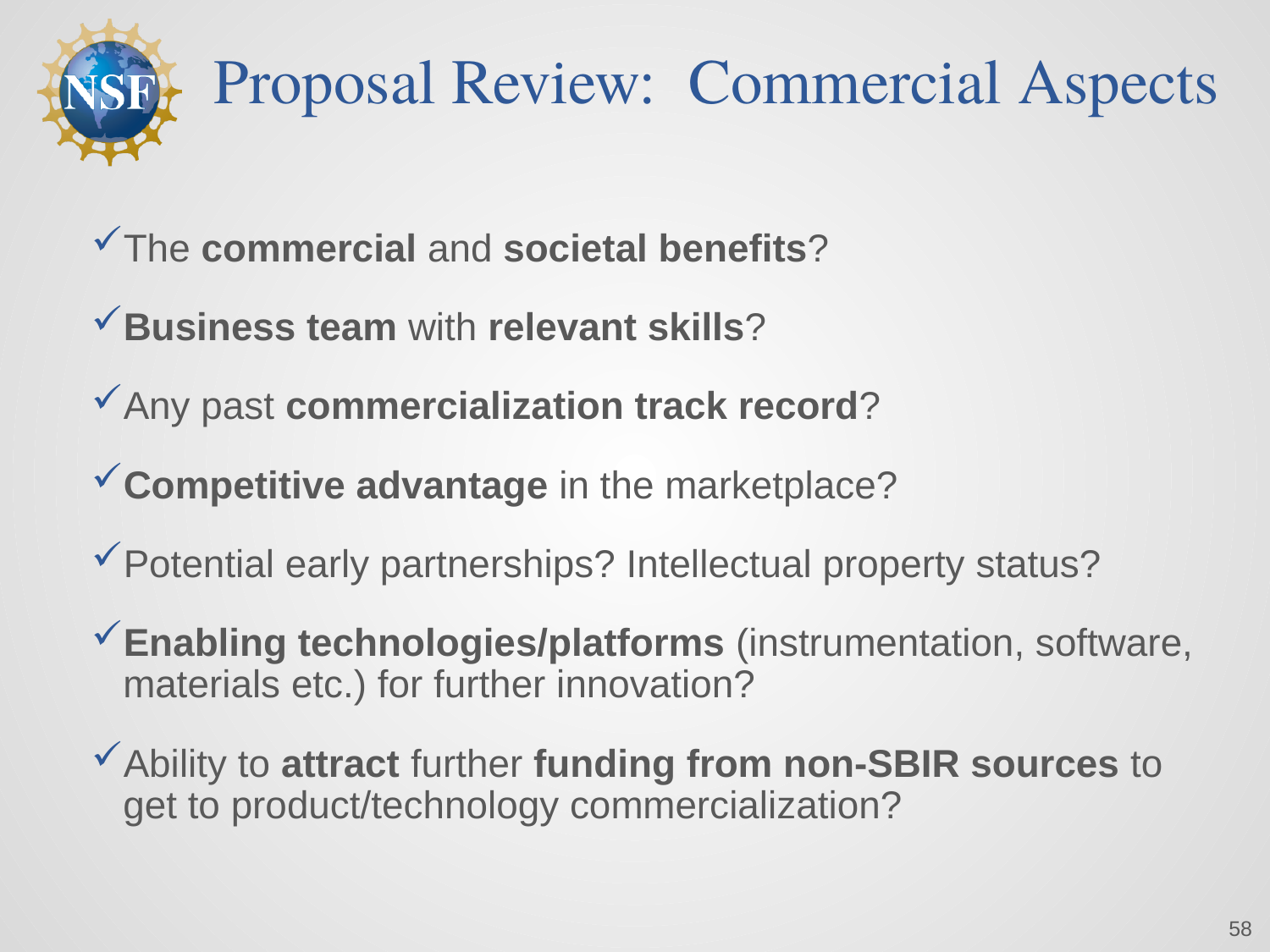

# Proposal Review:  Commercial Aspects
The commercial and societal benefits?
Business team with relevant skills?
Any past commercialization track record?
Competitive advantage in the marketplace?
Potential early partnerships? Intellectual property status?
Enabling technologies/platforms (instrumentation, software, materials etc.) for further innovation?
Ability to attract further funding from non-SBIR sources to get to product/technology commercialization?

58